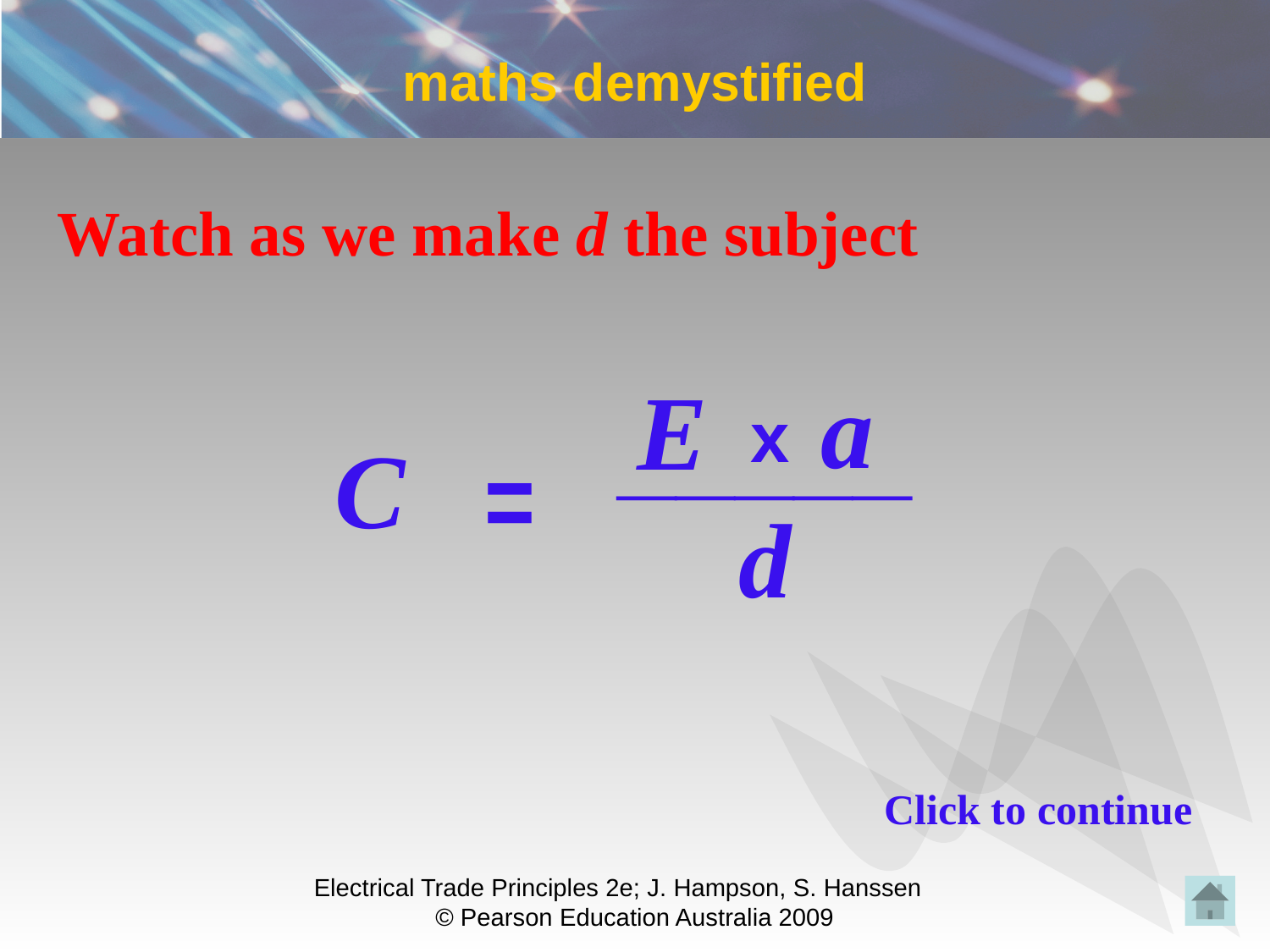

# maths demystified
Watch as we make d the subject
a
Ε
_____
x
C
=
d
Click to continue